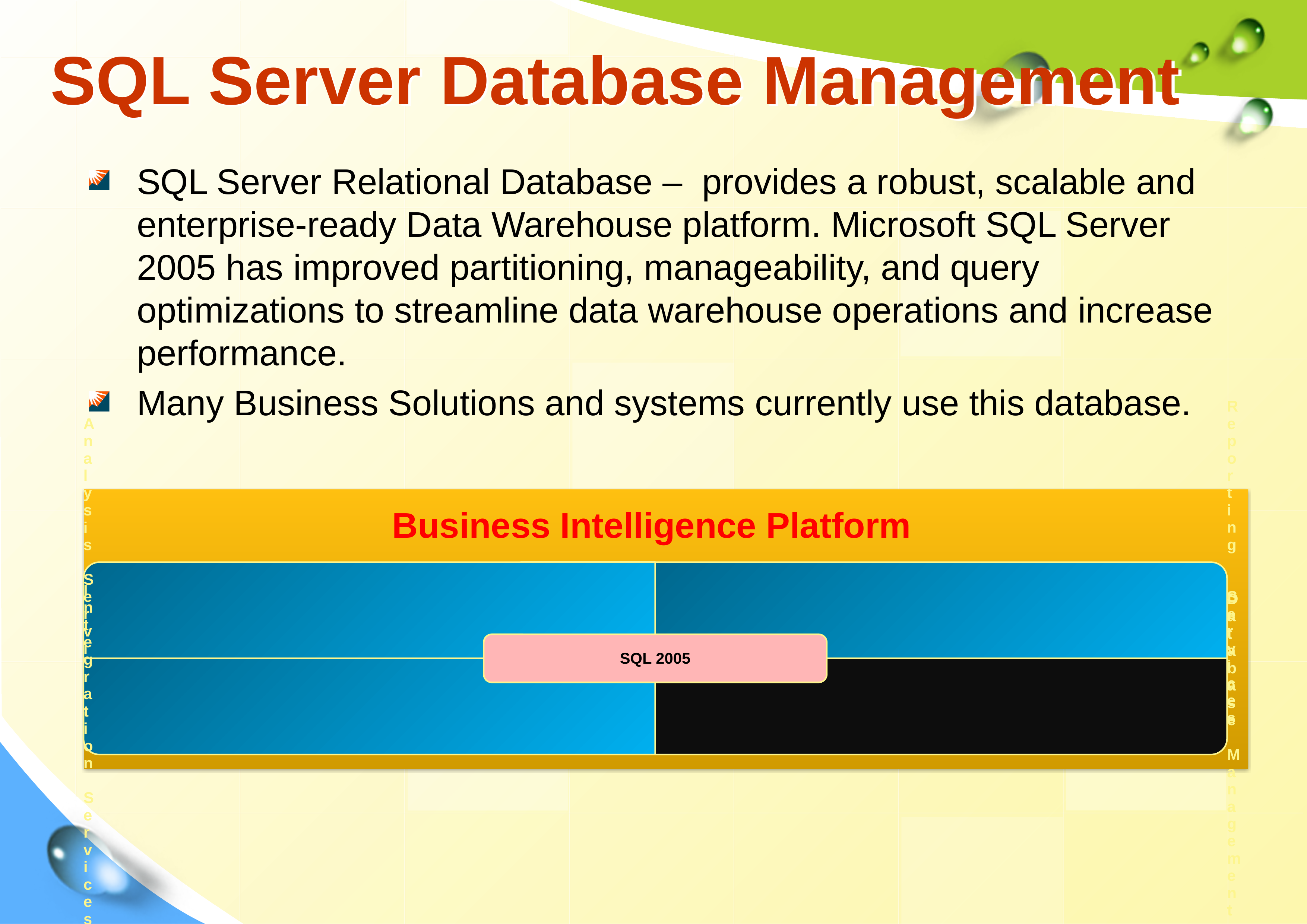

# SQL Server Database Management
SQL Server Relational Database –  provides a robust, scalable and enterprise-ready Data Warehouse platform. Microsoft SQL Server 2005 has improved partitioning, manageability, and query optimizations to streamline data warehouse operations and increase performance.
Many Business Solutions and systems currently use this database.

Business Intelligence Platform
SQL 2005
Database Management